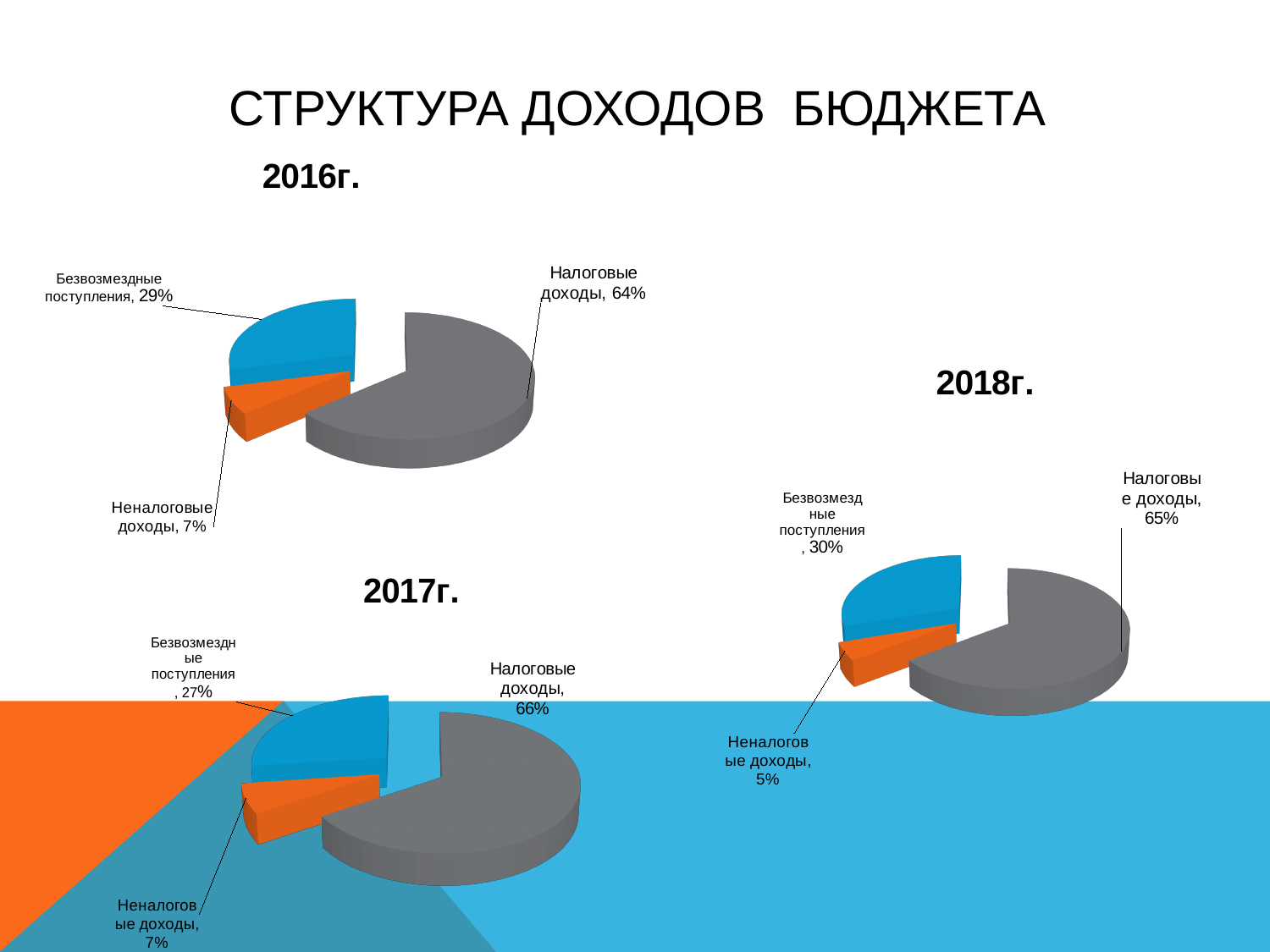

# СТРУКТУРА ДОХОДОВ  бюджета

[unsupported chart]

[unsupported chart]

[unsupported chart]